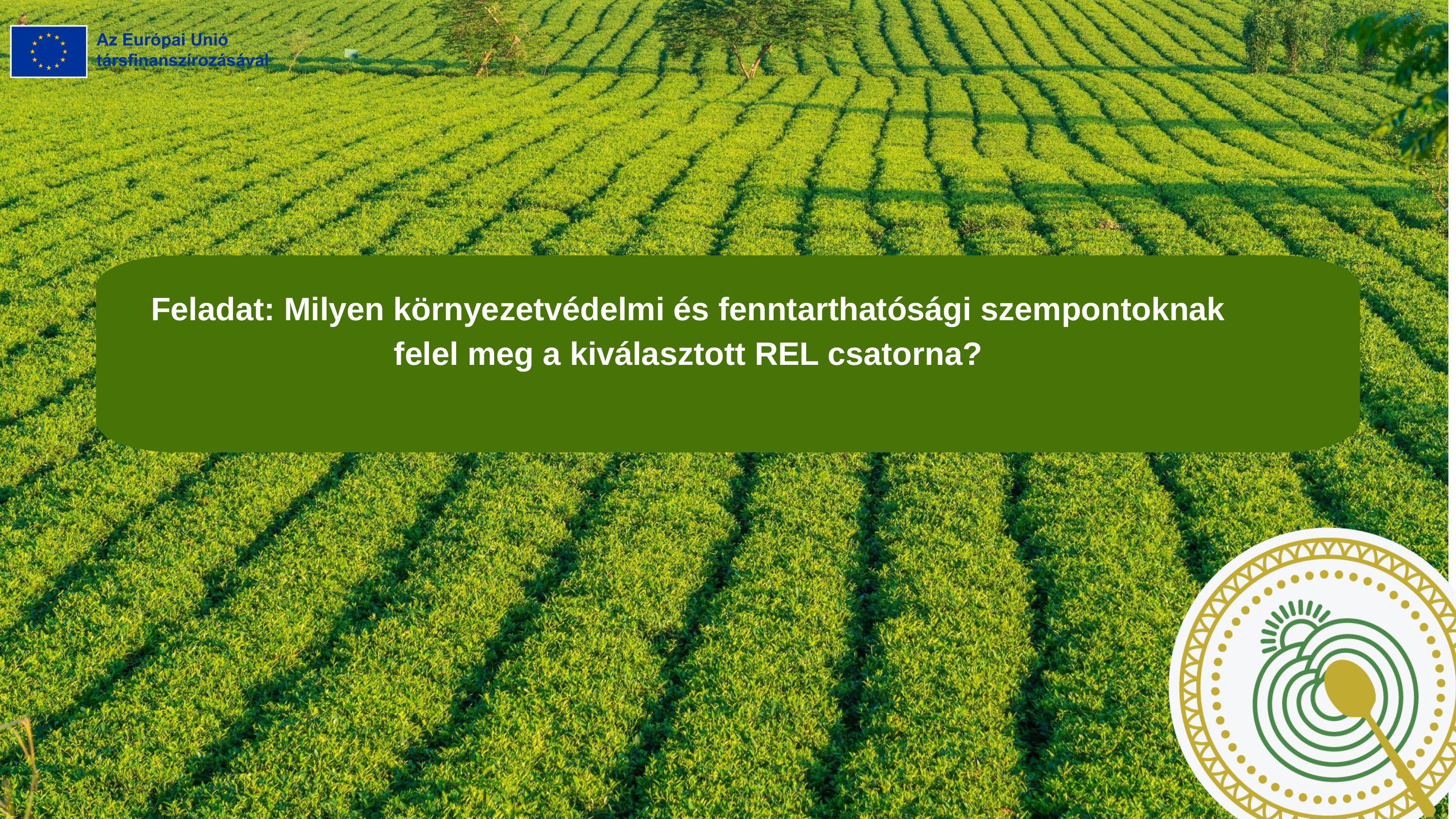

Feladat: Milyen környezetvédelmi és fenntarthatósági szempontoknak
felel meg a kiválasztott REL csatorna?